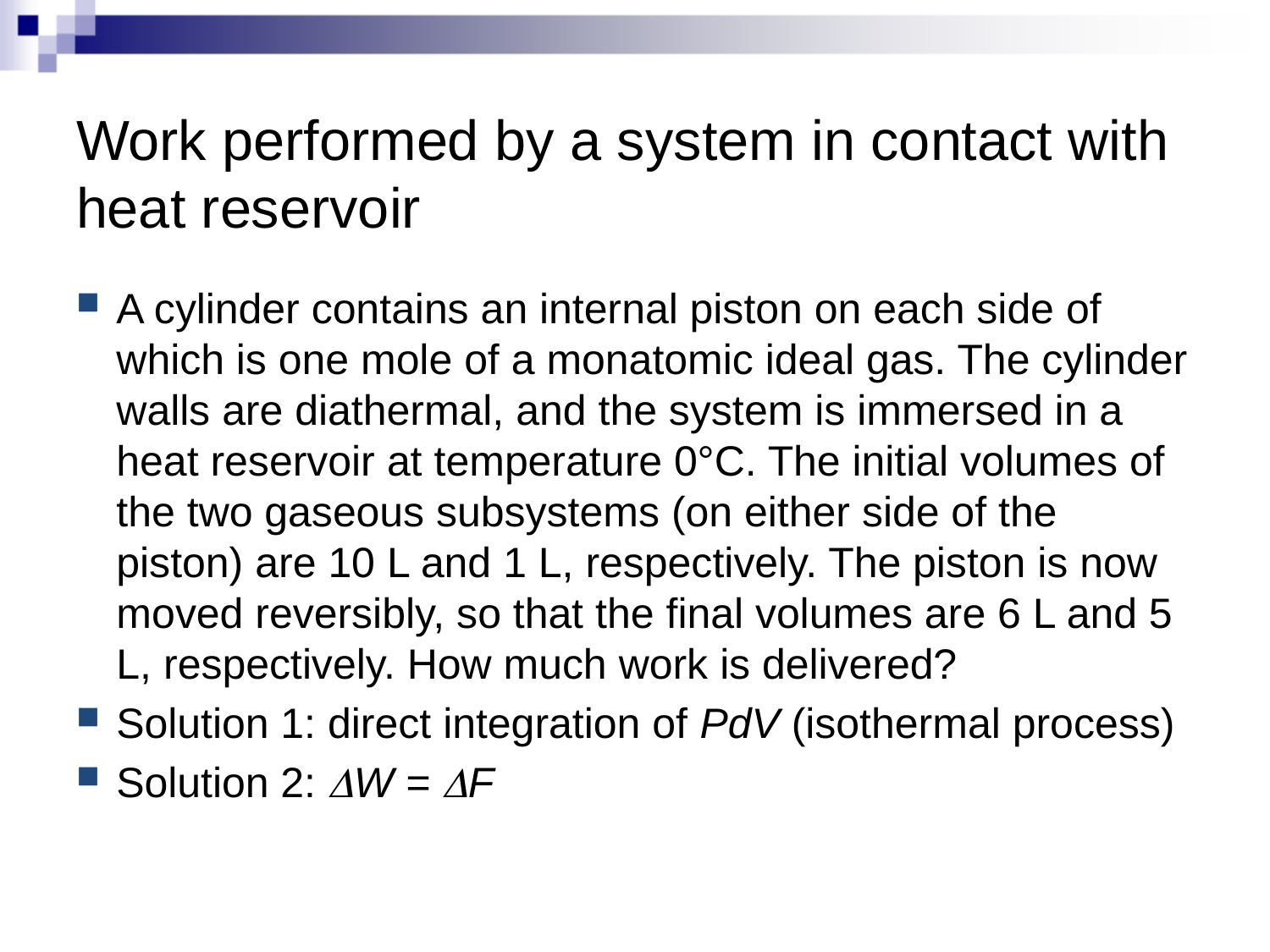

# Work performed by a system in contact with heat reservoir
A cylinder contains an internal piston on each side of which is one mole of a monatomic ideal gas. The cylinder walls are diathermal, and the system is immersed in a heat reservoir at temperature 0°C. The initial volumes of the two gaseous subsystems (on either side of the piston) are 10 L and 1 L, respectively. The piston is now moved reversibly, so that the final volumes are 6 L and 5 L, respectively. How much work is delivered?
Solution 1: direct integration of PdV (isothermal process)
Solution 2: ΔW = ΔF